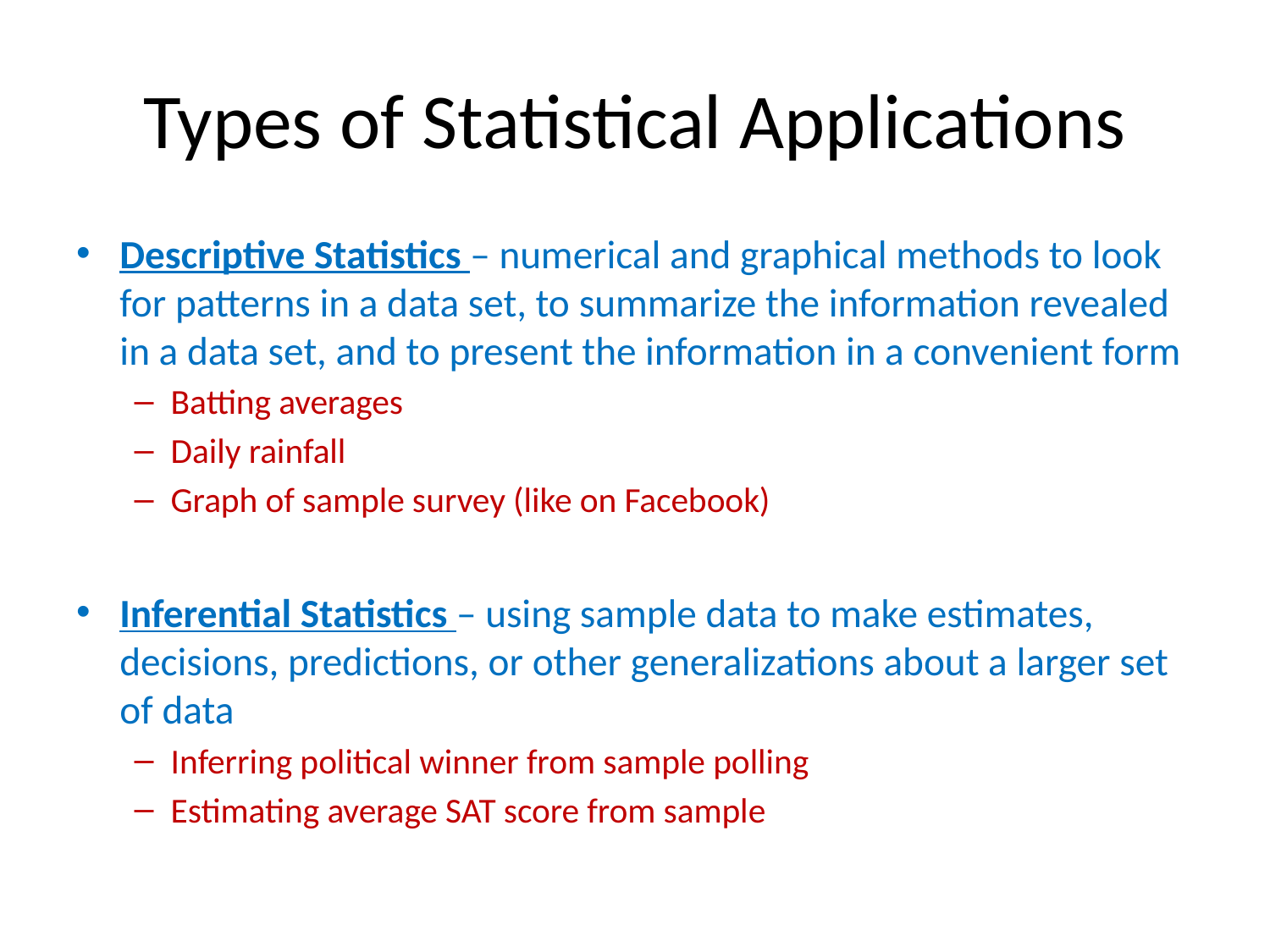

# Types of Statistical Applications
Descriptive Statistics – numerical and graphical methods to look for patterns in a data set, to summarize the information revealed in a data set, and to present the information in a convenient form
Batting averages
Daily rainfall
Graph of sample survey (like on Facebook)

Inferential Statistics – using sample data to make estimates, decisions, predictions, or other generalizations about a larger set of data
Inferring political winner from sample polling
Estimating average SAT score from sample